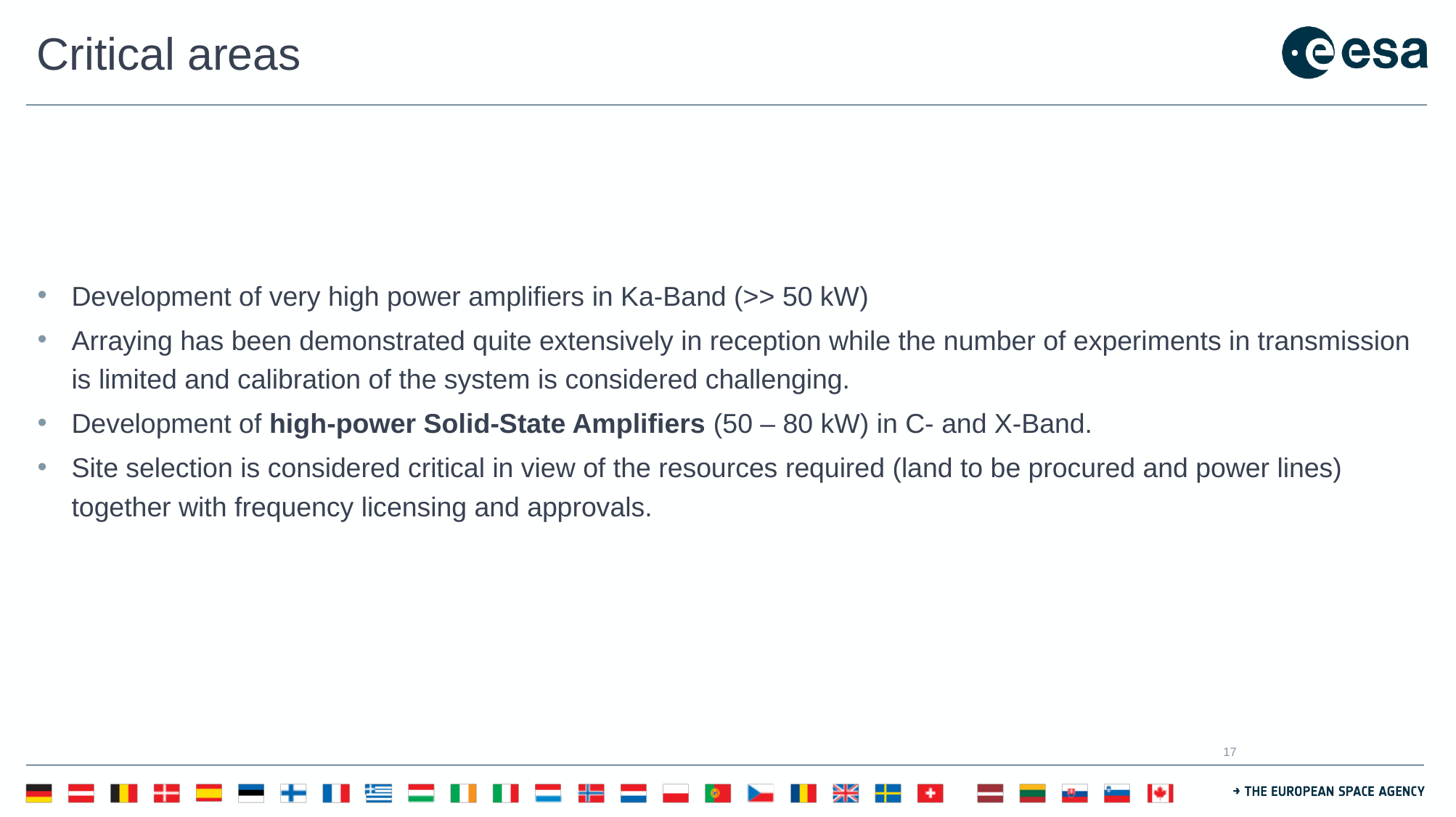

# Critical areas
Development of very high power amplifiers in Ka-Band (>> 50 kW)
Arraying has been demonstrated quite extensively in reception while the number of experiments in transmission is limited and calibration of the system is considered challenging.
Development of high-power Solid-State Amplifiers (50 – 80 kW) in C- and X-Band.
Site selection is considered critical in view of the resources required (land to be procured and power lines) together with frequency licensing and approvals.